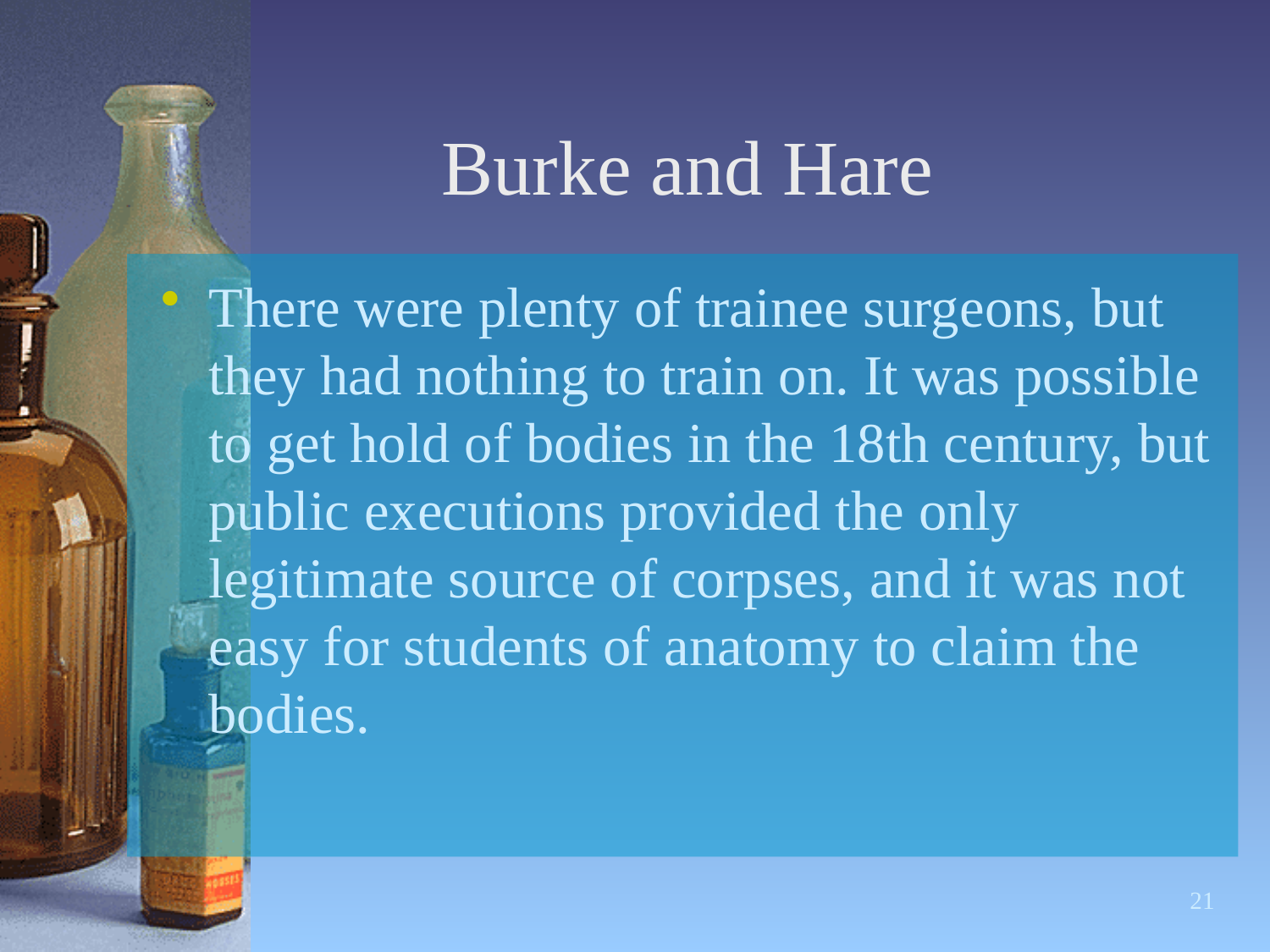

# Burke and Hare
There were plenty of trainee surgeons, but they had nothing to train on. It was possible to get hold of bodies in the 18th century, but public executions provided the only legitimate source of corpses, and it was not easy for students of anatomy to claim the bodies.
21